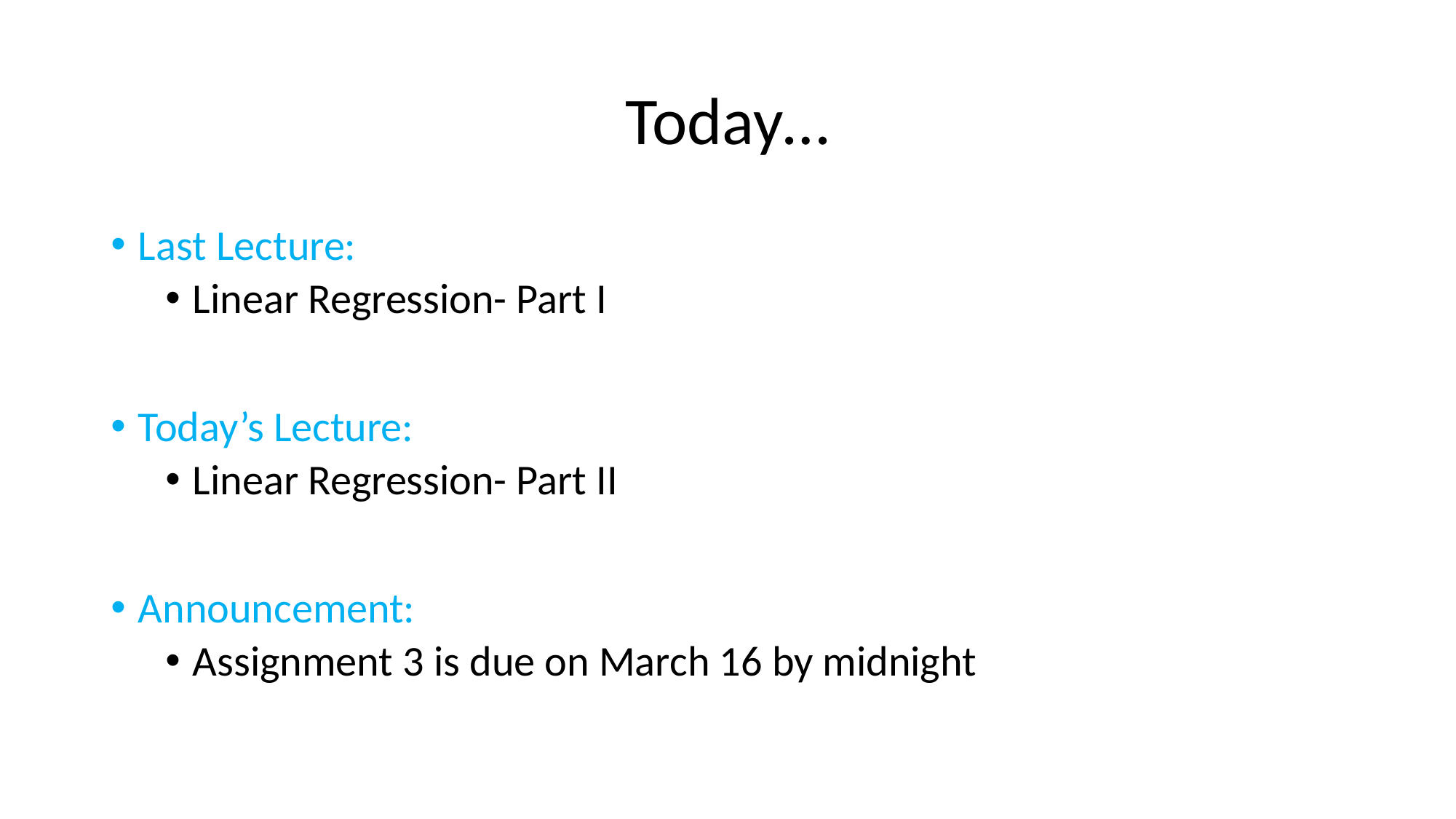

# Today…
Last Lecture:
Linear Regression- Part I

Today’s Lecture:
Linear Regression- Part II

Announcement:
Assignment 3 is due on March 16 by midnight